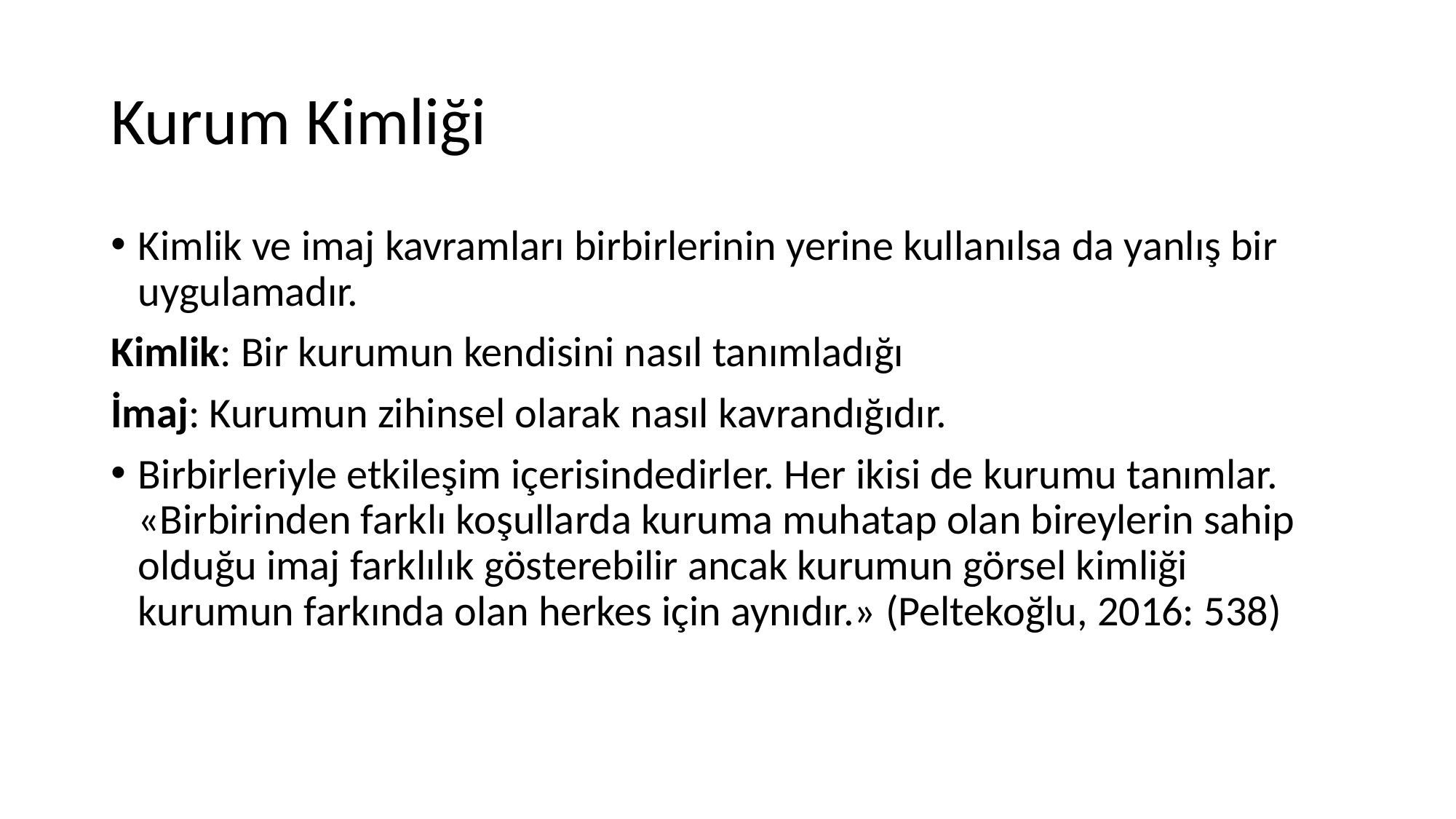

# Kurum Kimliği
Kimlik ve imaj kavramları birbirlerinin yerine kullanılsa da yanlış bir uygulamadır.
Kimlik: Bir kurumun kendisini nasıl tanımladığı
İmaj: Kurumun zihinsel olarak nasıl kavrandığıdır.
Birbirleriyle etkileşim içerisindedirler. Her ikisi de kurumu tanımlar. «Birbirinden farklı koşullarda kuruma muhatap olan bireylerin sahip olduğu imaj farklılık gösterebilir ancak kurumun görsel kimliği kurumun farkında olan herkes için aynıdır.» (Peltekoğlu, 2016: 538)